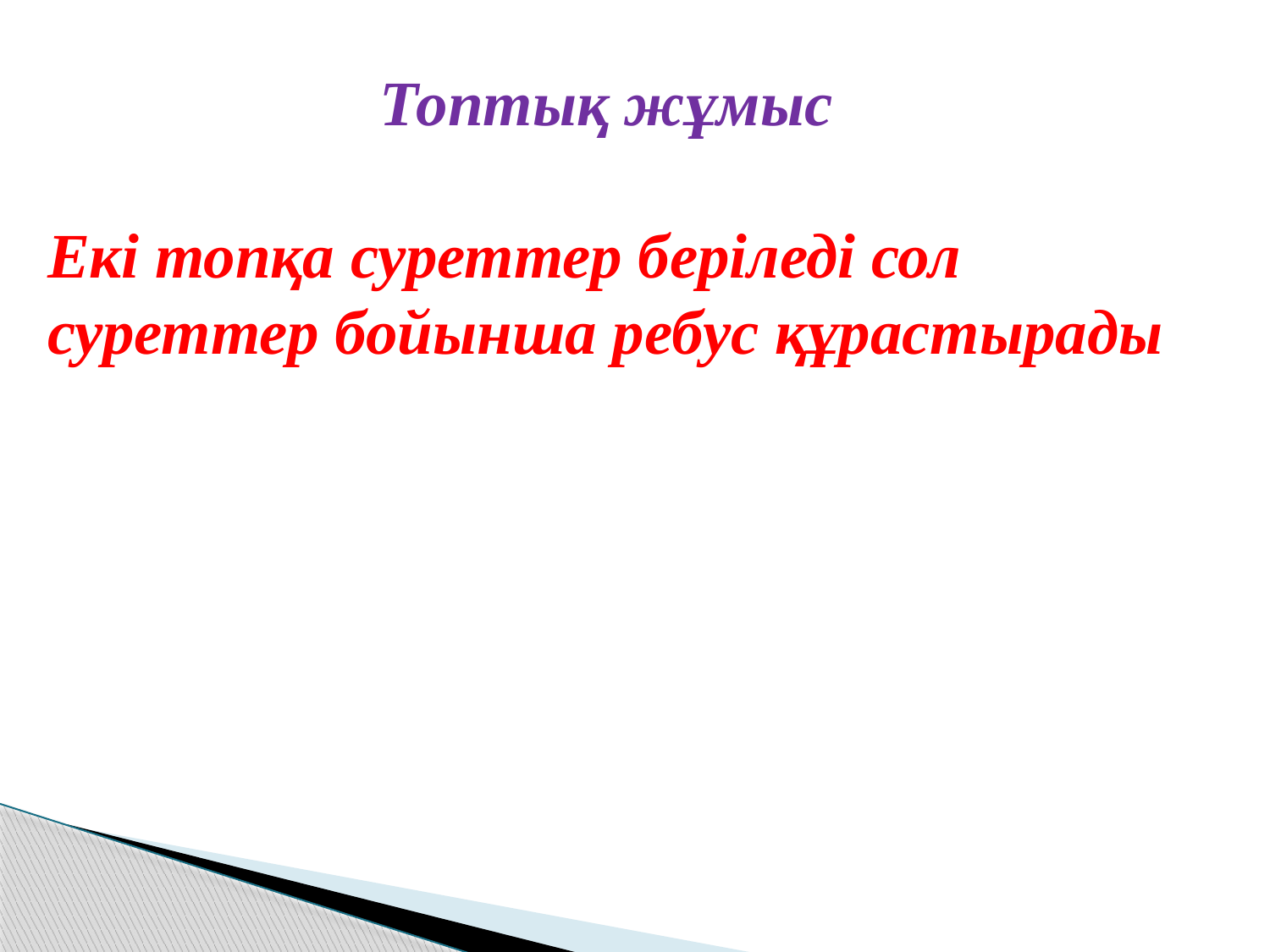

Топтық жұмыс

Екі топқа суреттер беріледі сол суреттер бойынша ребус құрастырады